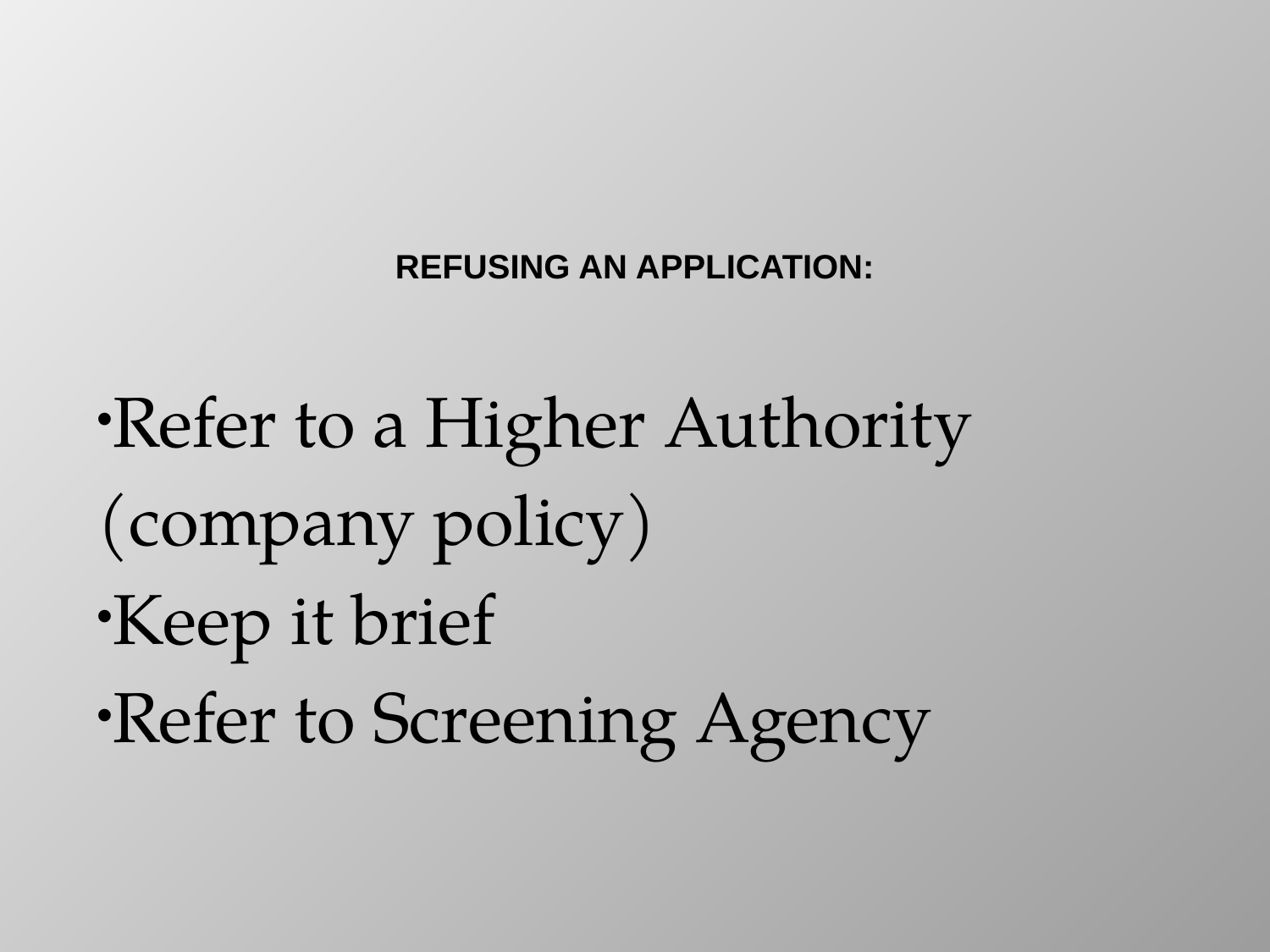

# Refusing An Application:
Refer to a Higher Authority
(company policy)
Keep it brief
Refer to Screening Agency